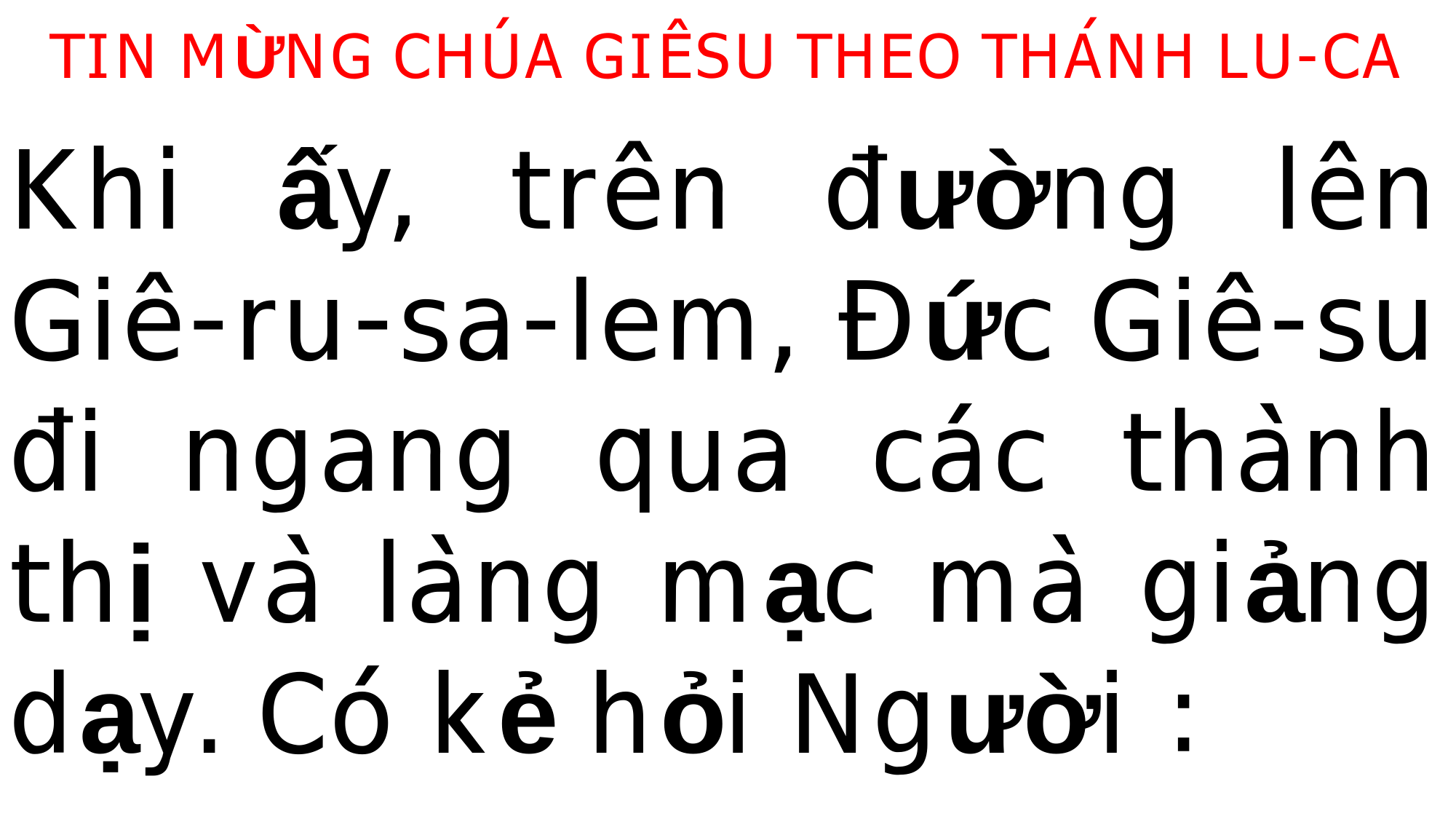

TIN MỪNG CHÚA GIÊSU THEO THÁNH LU-CA
# Khi ấy, trên đường lên Giê-ru-sa-lem, Đức Giê-su đi ngang qua các thành thị và làng mạc mà giảng dạy. Có kẻ hỏi Người :